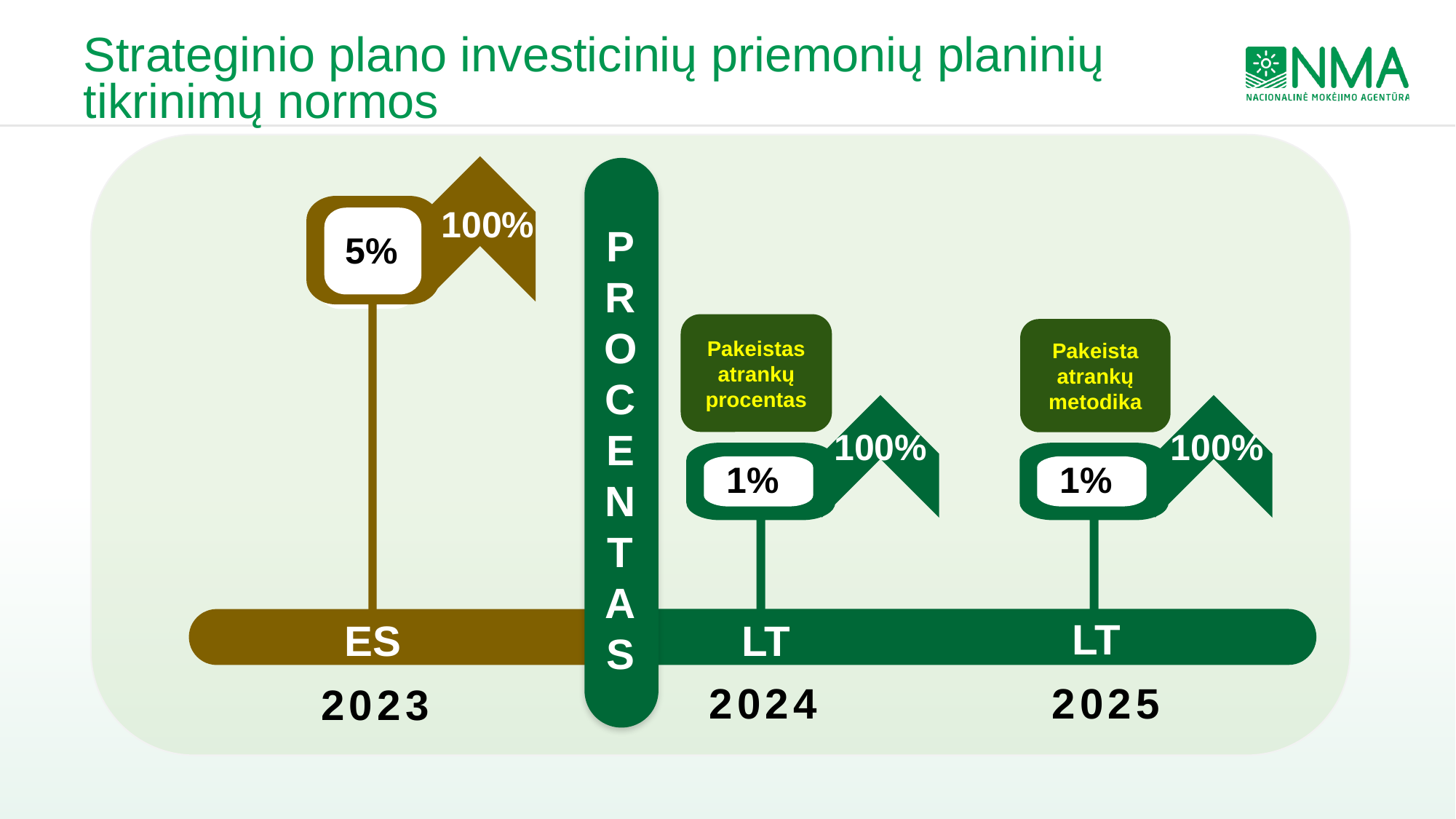

# Strateginio plano investicinių priemonių planinių tikrinimų normos

100%

P
R
O
C
E
N
T
A
S
5%

Pakeista atrankų metodika

100%
100%

1%
1%

LT
ES

LT

2024
2025
2023
Pakeistas atrankų procentas